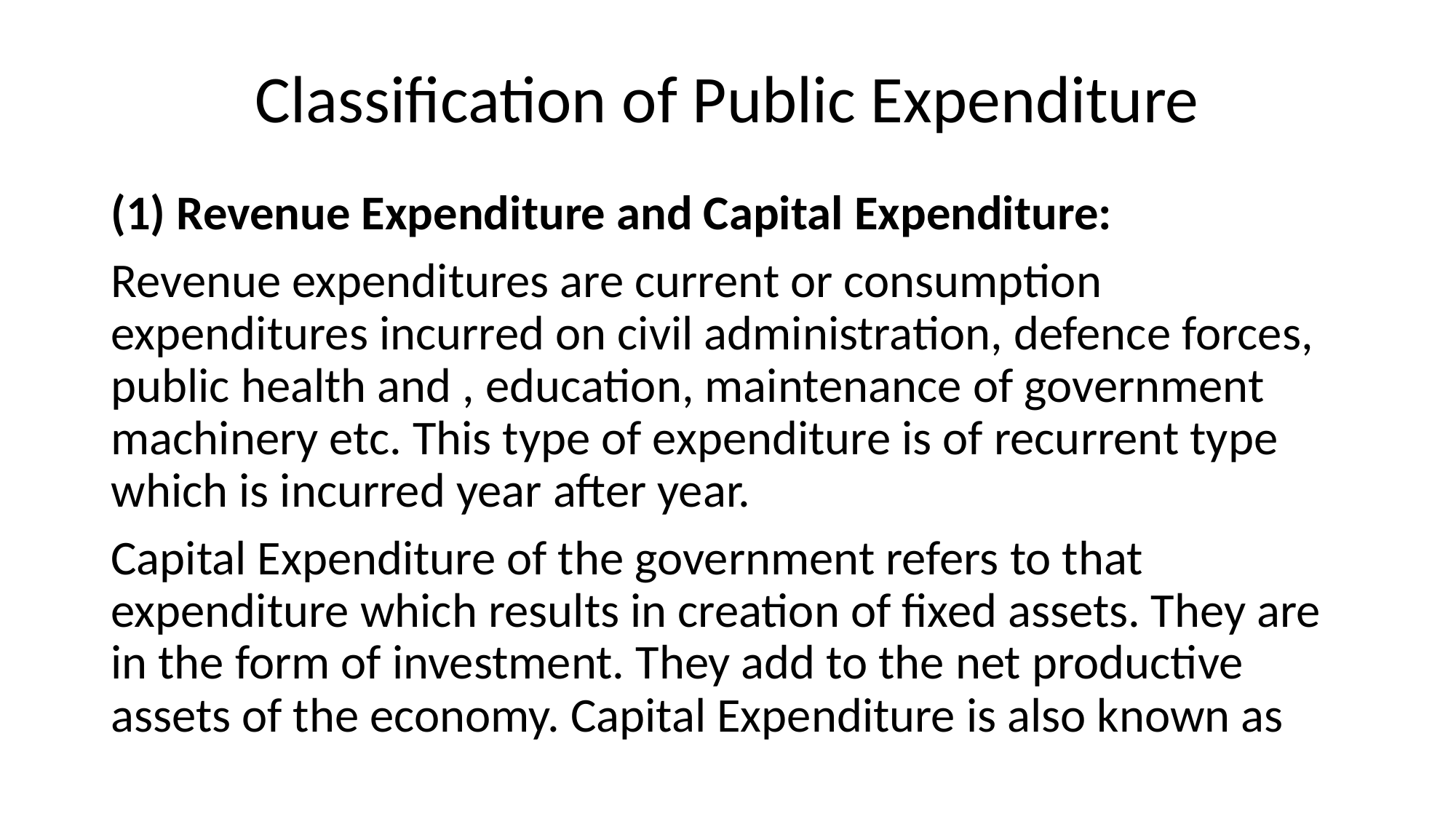

# Classification of Public Expenditure
(1) Revenue Expenditure and Capital Expenditure:
Revenue expenditures are current or consumption expenditures incurred on civil administration, defence forces, public health and , education, maintenance of government machinery etc. This type of expenditure is of recurrent type which is incurred year after year.
Capital Expenditure of the government refers to that expenditure which results in creation of fixed assets. They are in the form of investment. They add to the net productive assets of the economy. Capital Expenditure is also known as